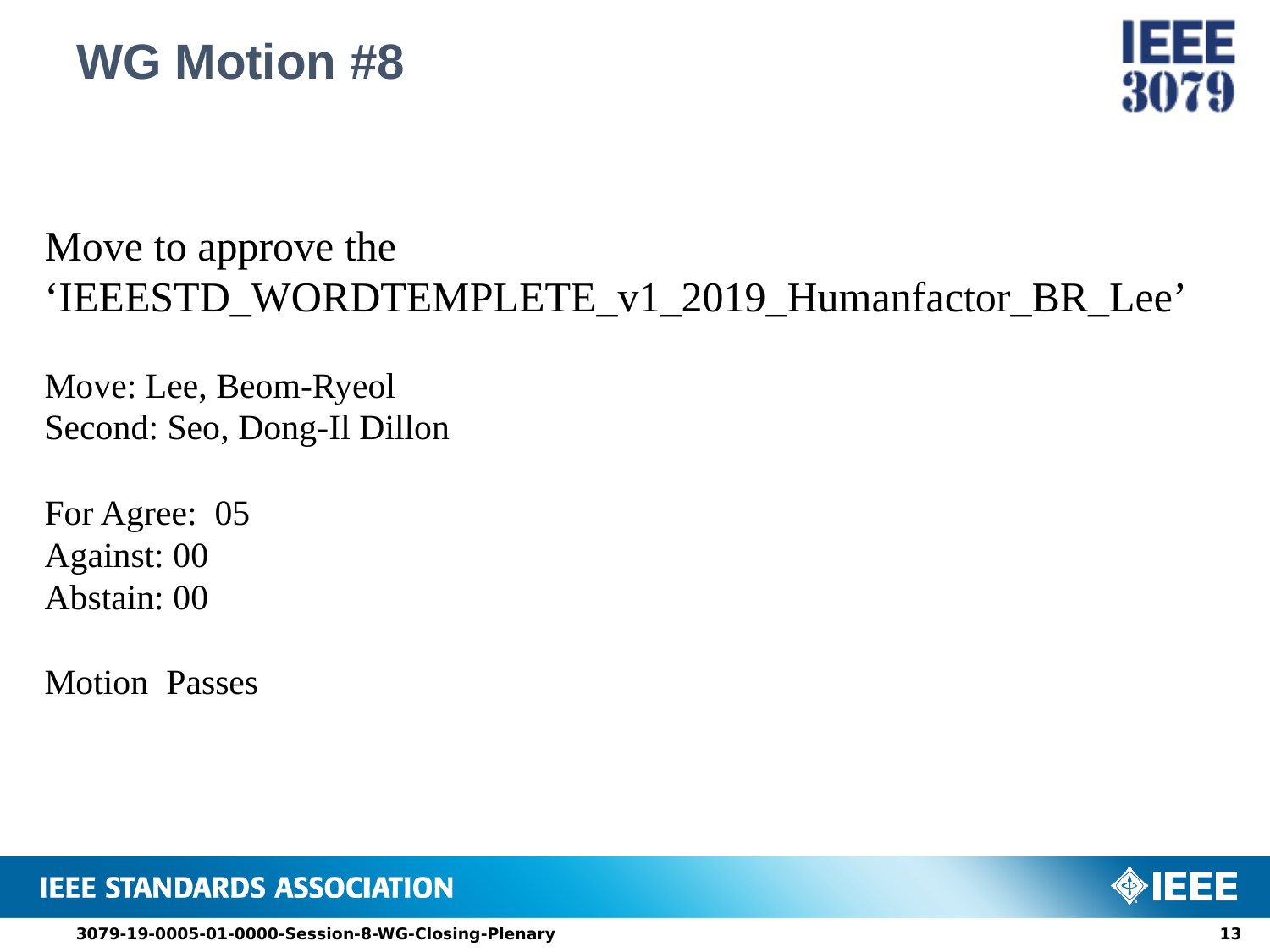

# WG Motion #8
Move to approve the ‘IEEESTD_WORDTEMPLETE_v1_2019_Humanfactor_BR_Lee’

Move: Lee, Beom-Ryeol
Second: Seo, Dong-Il Dillon

For Agree:  05
Against: 00
Abstain: 00

Motion  Passes
3079-19-0005-01-0000-Session-8-WG-Closing-Plenary
13